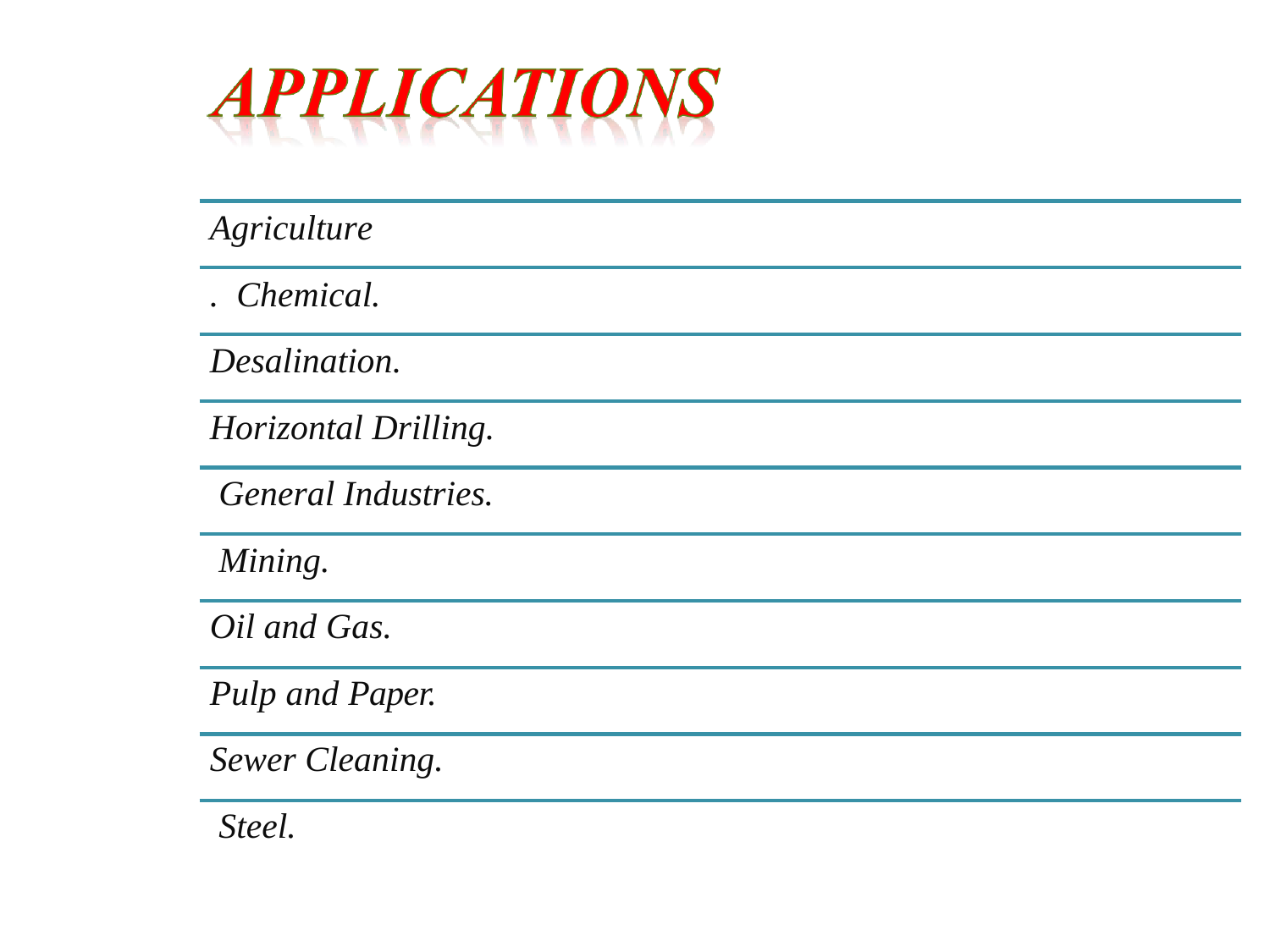

Agriculture.  Chemical.
Desalination.  Horizontal Drilling.  General Industries.  Mining.
Oil and Gas.  Pulp and Paper.  Sewer Cleaning.  Steel.